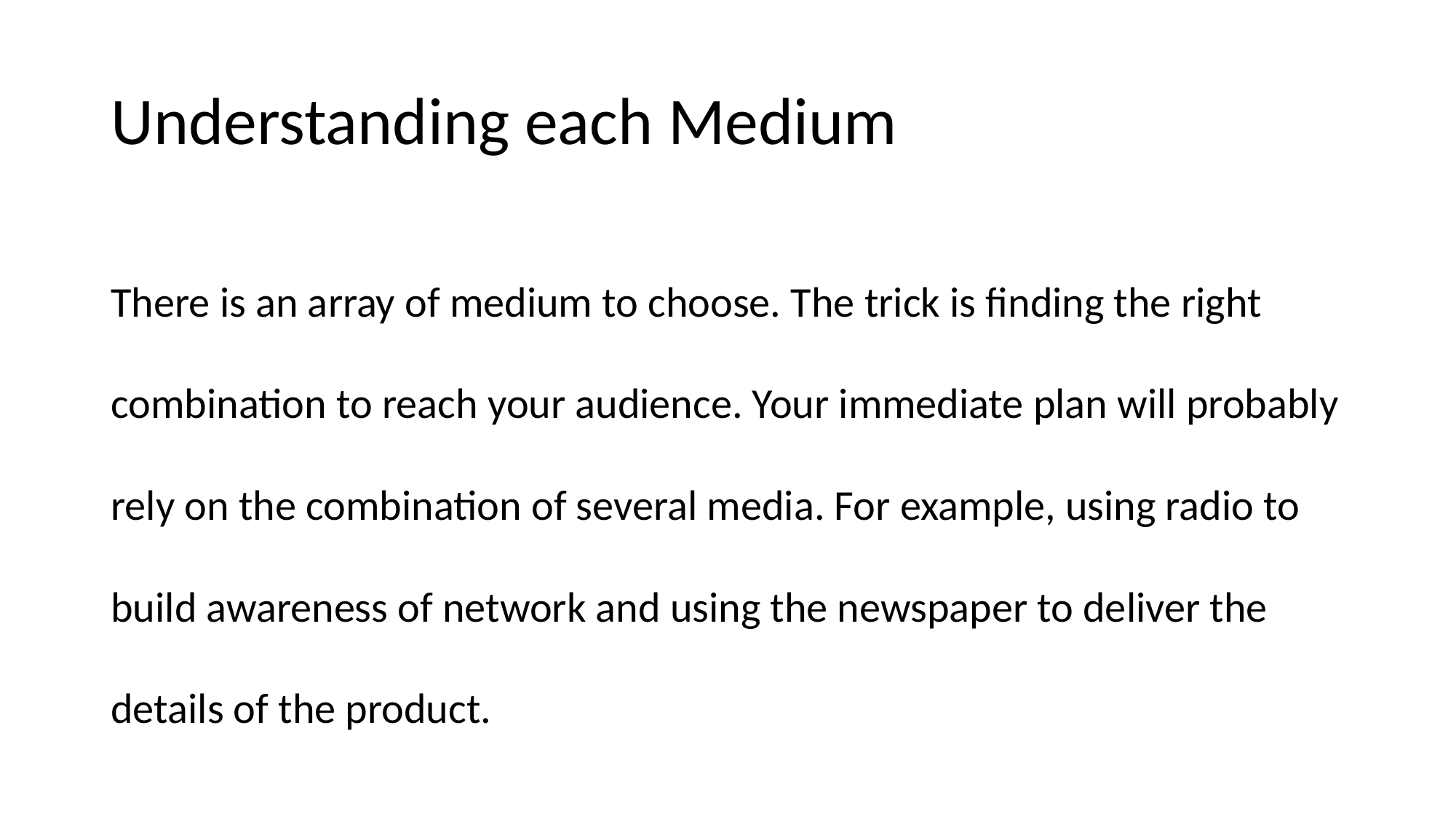

# Understanding each Medium
There is an array of medium to choose. The trick is finding the right combination to reach your audience. Your immediate plan will probably rely on the combination of several media. For example, using radio to build awareness of network and using the newspaper to deliver the details of the product.